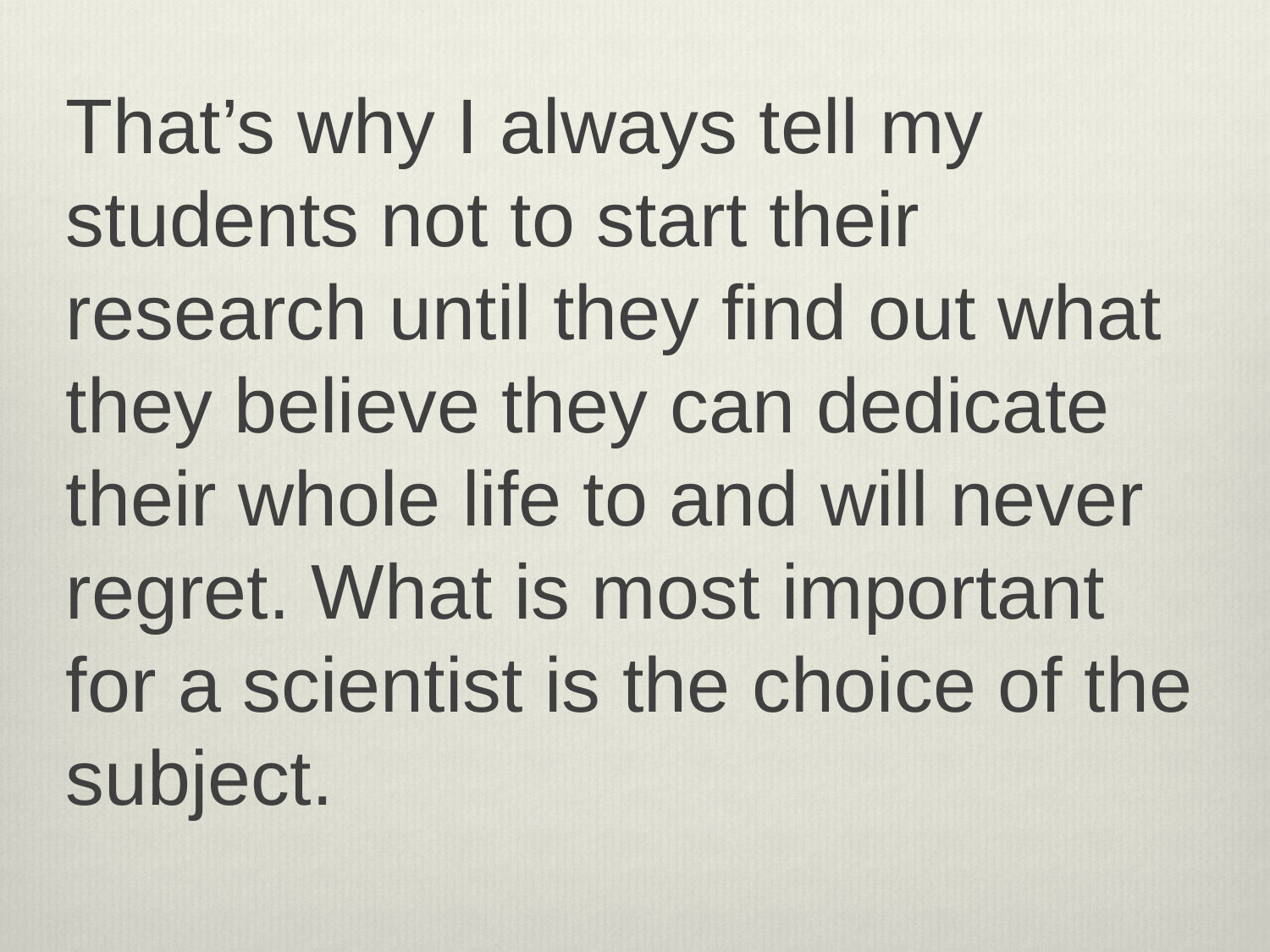

That’s why I always tell my students not to start their research until they find out what they believe they can dedicate their whole life to and will never regret. What is most important for a scientist is the choice of the subject.